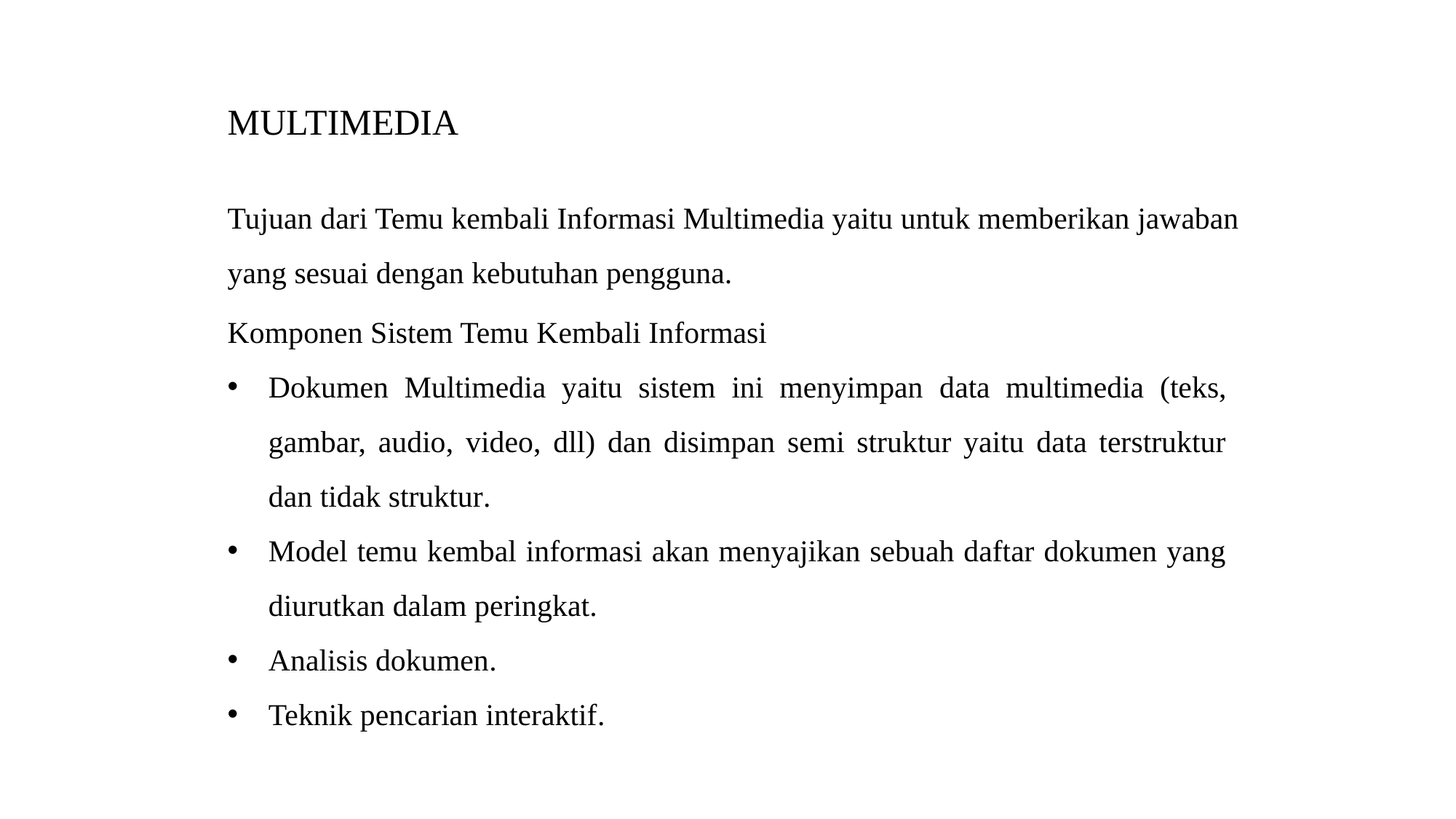

MULTIMEDIA
Tujuan dari Temu kembali Informasi Multimedia yaitu untuk memberikan jawaban yang sesuai dengan kebutuhan pengguna.
Komponen Sistem Temu Kembali Informasi
Dokumen Multimedia yaitu sistem ini menyimpan data multimedia (teks, gambar, audio, video, dll) dan disimpan semi struktur yaitu data terstruktur dan tidak struktur.
Model temu kembal informasi akan menyajikan sebuah daftar dokumen yang diurutkan dalam peringkat.
Analisis dokumen.
Teknik pencarian interaktif.